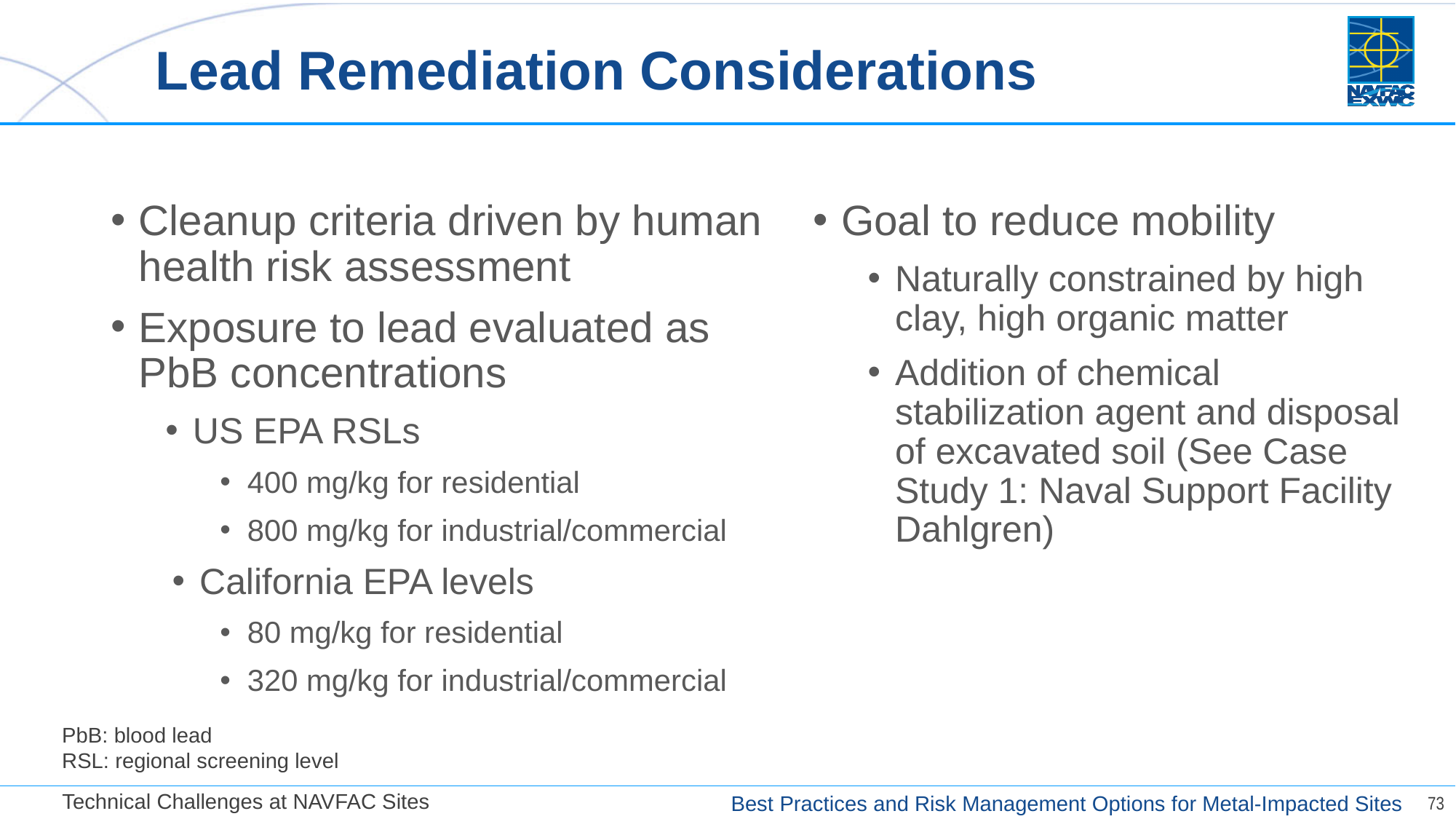

# Lead Remediation Considerations
Cleanup criteria driven by human health risk assessment
Exposure to lead evaluated as PbB concentrations
US EPA RSLs
400 mg/kg for residential
800 mg/kg for industrial/commercial
California EPA levels
80 mg/kg for residential
320 mg/kg for industrial/commercial
Goal to reduce mobility
Naturally constrained by high clay, high organic matter
Addition of chemical stabilization agent and disposal of excavated soil (See Case Study 1: Naval Support Facility Dahlgren)
PbB: blood lead
RSL: regional screening level
Technical Challenges at NAVFAC Sites
73